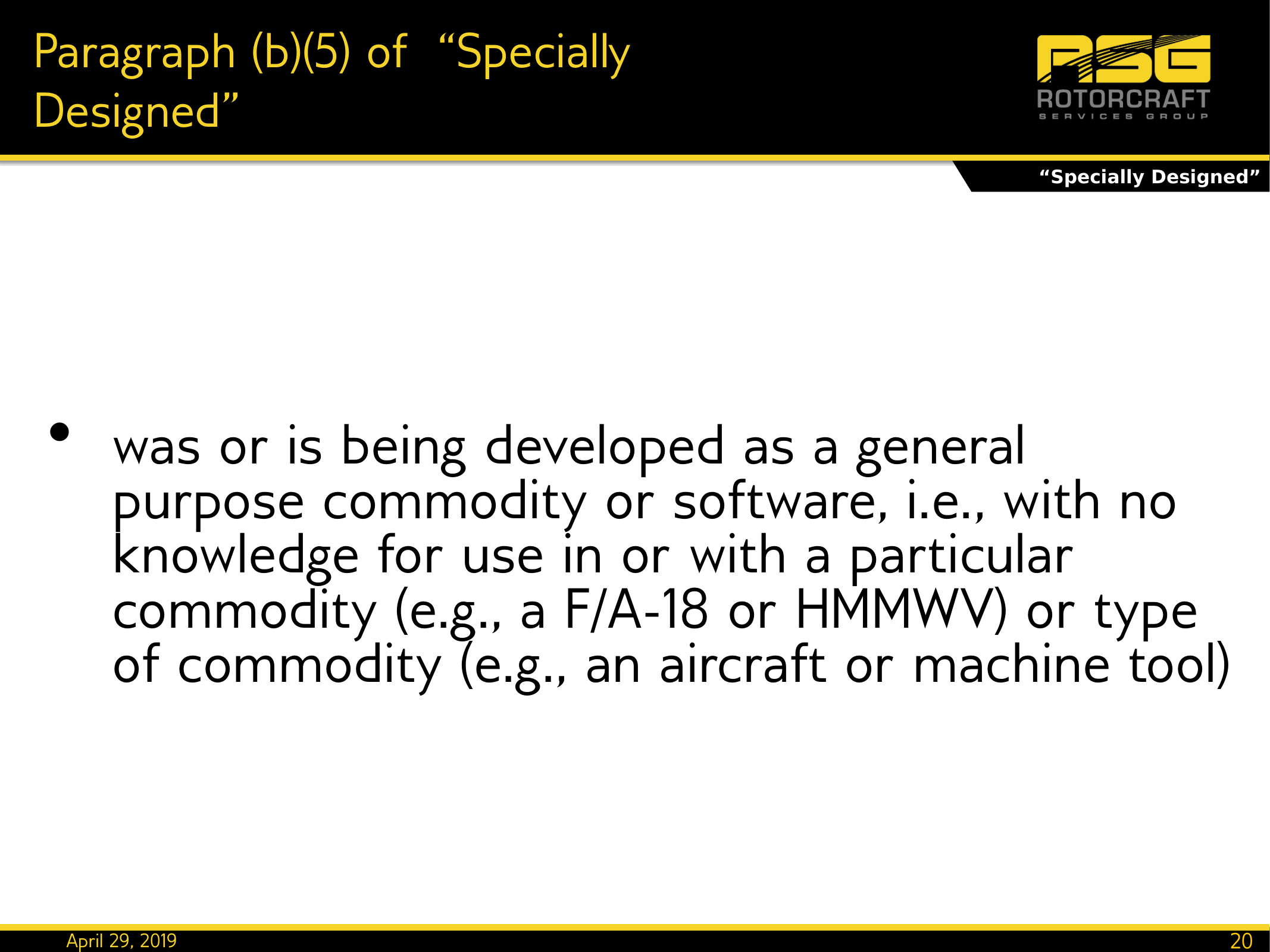

# Paragraph (b)(5) of  “Specially Designed”
“Specially Designed”
was or is being developed as a general purpose commodity or software, i.e., with no knowledge for use in or with a particular commodity (e.g., a F/A-18 or HMMWV) or type of commodity (e.g., an aircraft or machine tool)
20